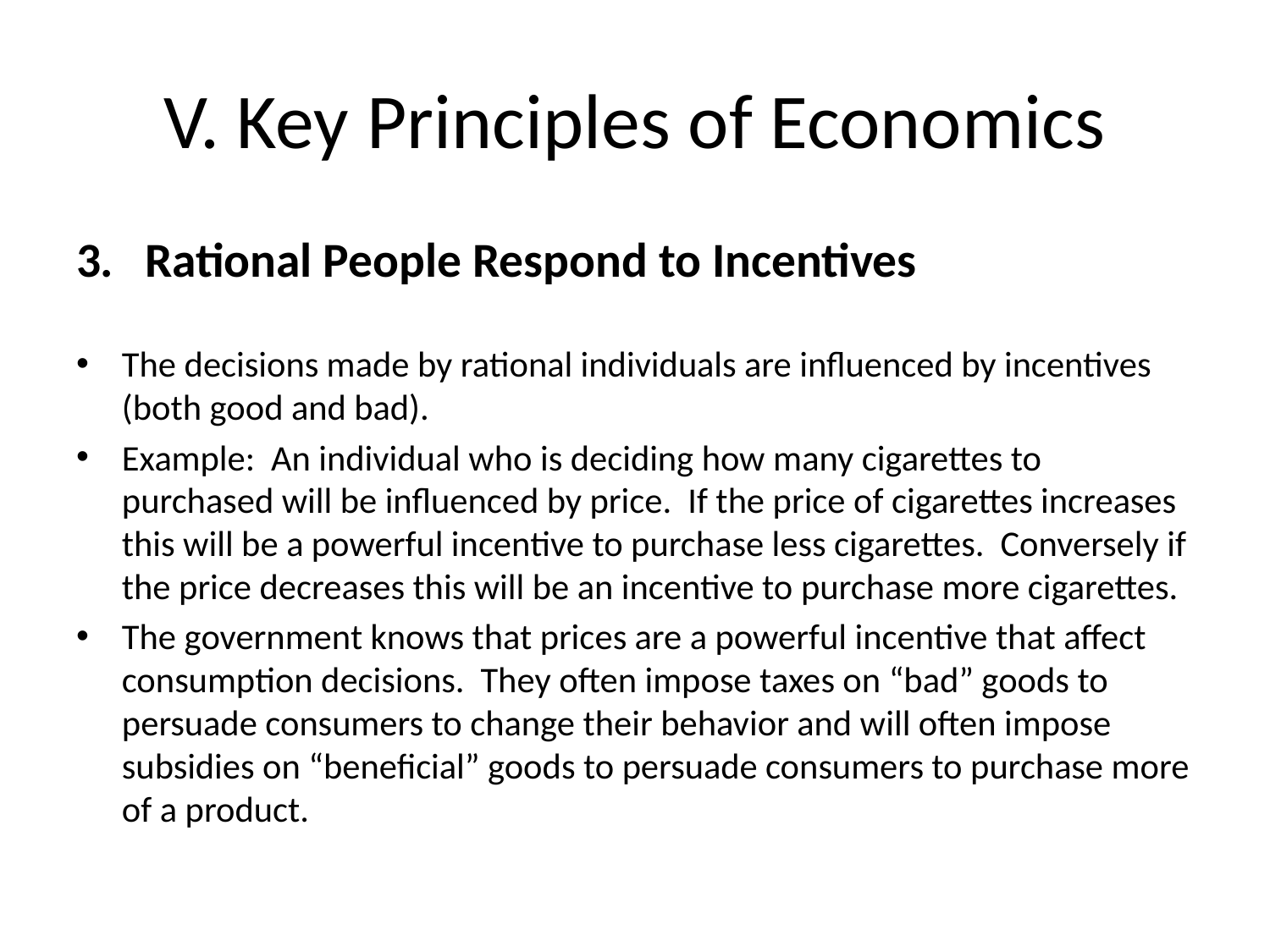

# V. Key Principles of Economics
Rational People Respond to Incentives

The decisions made by rational individuals are influenced by incentives (both good and bad).
Example:  An individual who is deciding how many cigarettes to purchased will be influenced by price.  If the price of cigarettes increases this will be a powerful incentive to purchase less cigarettes.  Conversely if the price decreases this will be an incentive to purchase more cigarettes.
The government knows that prices are a powerful incentive that affect consumption decisions.  They often impose taxes on “bad” goods to persuade consumers to change their behavior and will often impose subsidies on “beneficial” goods to persuade consumers to purchase more of a product.